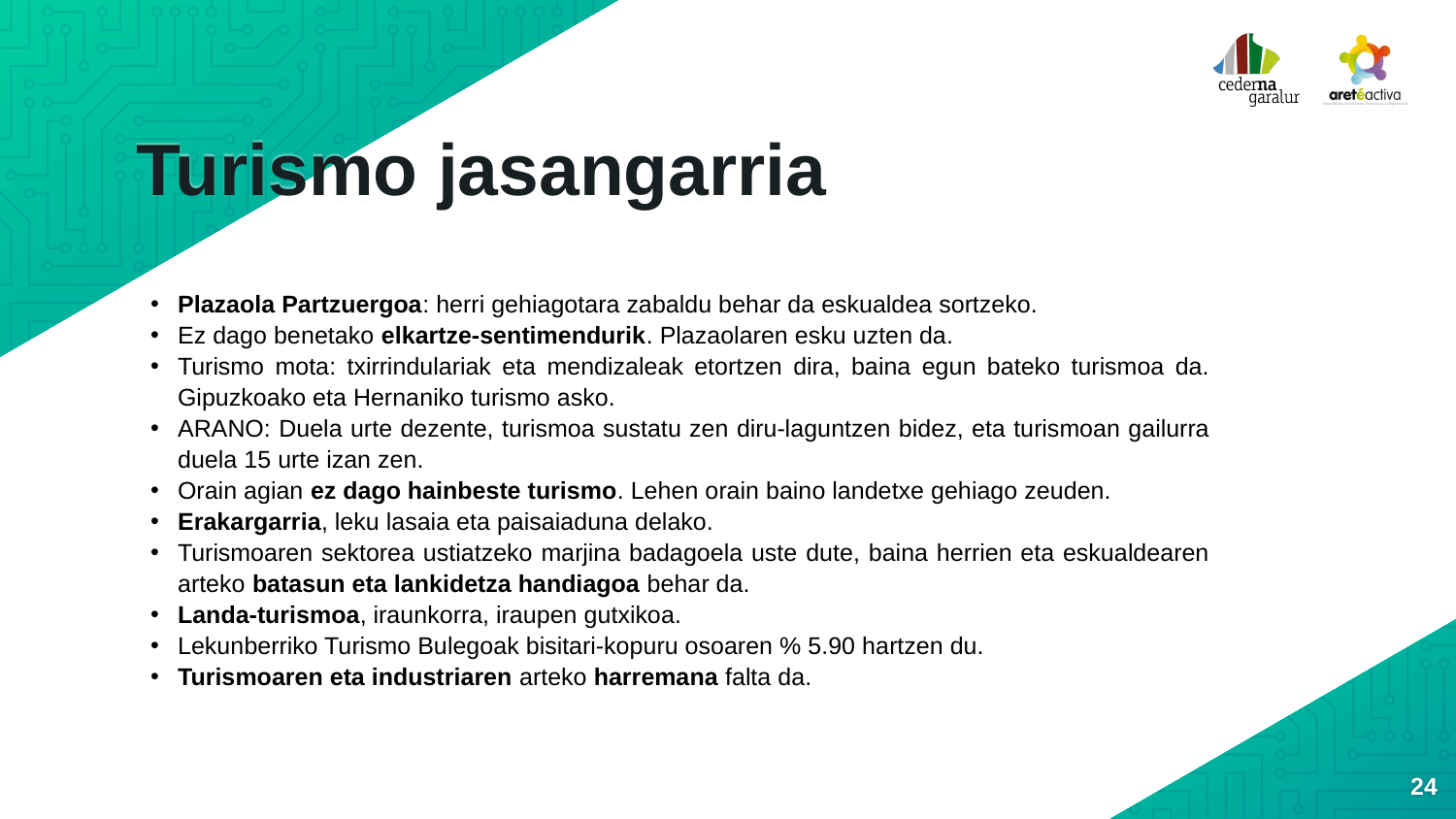

# Turismo jasangarria
Plazaola Partzuergoa: herri gehiagotara zabaldu behar da eskualdea sortzeko.
Ez dago benetako elkartze-sentimendurik. Plazaolaren esku uzten da.
Turismo mota: txirrindulariak eta mendizaleak etortzen dira, baina egun bateko turismoa da. Gipuzkoako eta Hernaniko turismo asko.
ARANO: Duela urte dezente, turismoa sustatu zen diru-laguntzen bidez, eta turismoan gailurra duela 15 urte izan zen.
Orain agian ez dago hainbeste turismo. Lehen orain baino landetxe gehiago zeuden.
Erakargarria, leku lasaia eta paisaiaduna delako.
Turismoaren sektorea ustiatzeko marjina badagoela uste dute, baina herrien eta eskualdearen arteko batasun eta lankidetza handiagoa behar da.
Landa-turismoa, iraunkorra, iraupen gutxikoa.
Lekunberriko Turismo Bulegoak bisitari-kopuru osoaren % 5.90 hartzen du.
Turismoaren eta industriaren arteko harremana falta da.
24